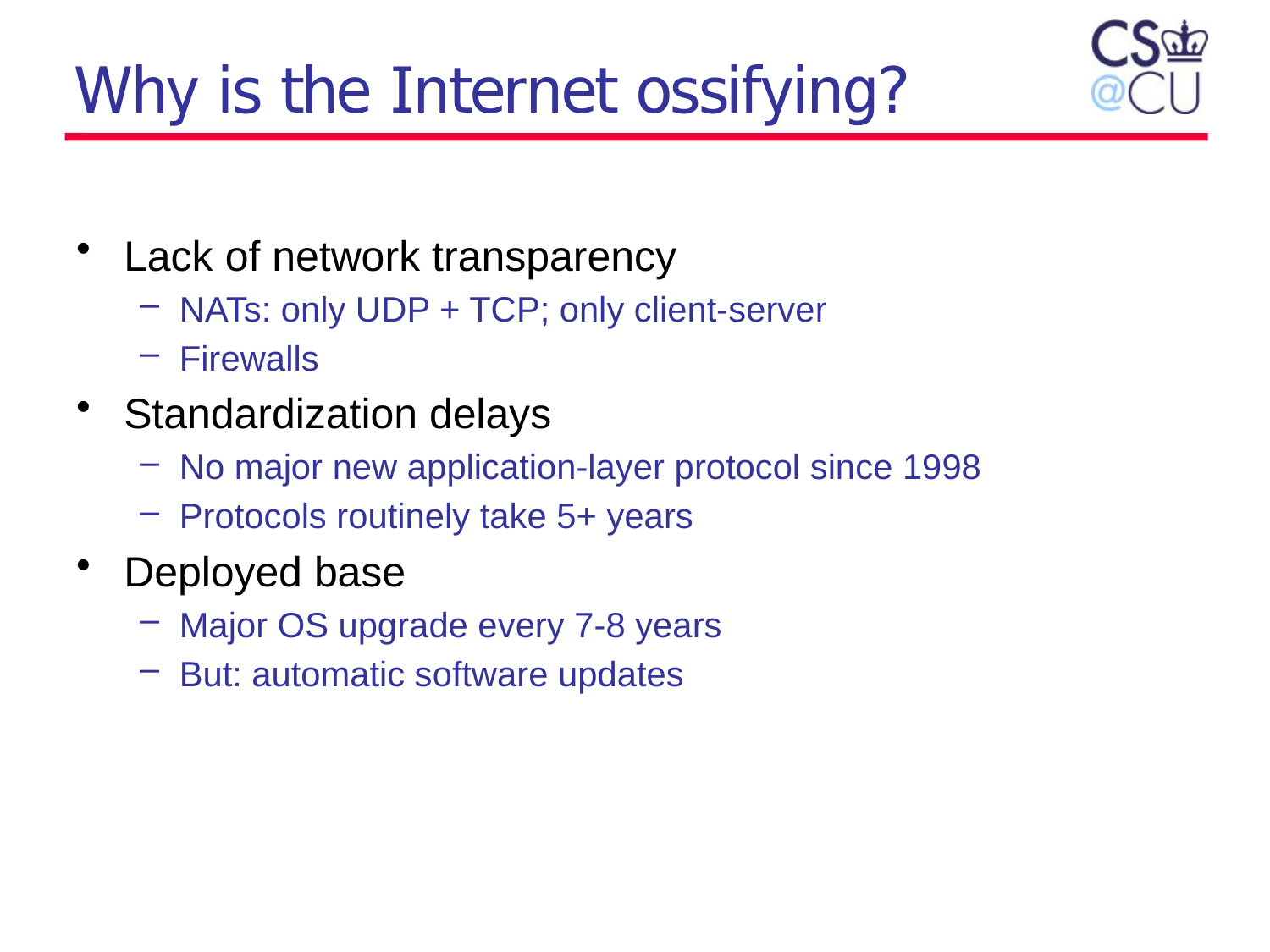

# Why is the Internet ossifying?
Lack of network transparency
NATs: only UDP + TCP; only client-server
Firewalls
Standardization delays
No major new application-layer protocol since 1998
Protocols routinely take 5+ years
Deployed base
Major OS upgrade every 7-8 years
But: automatic software updates